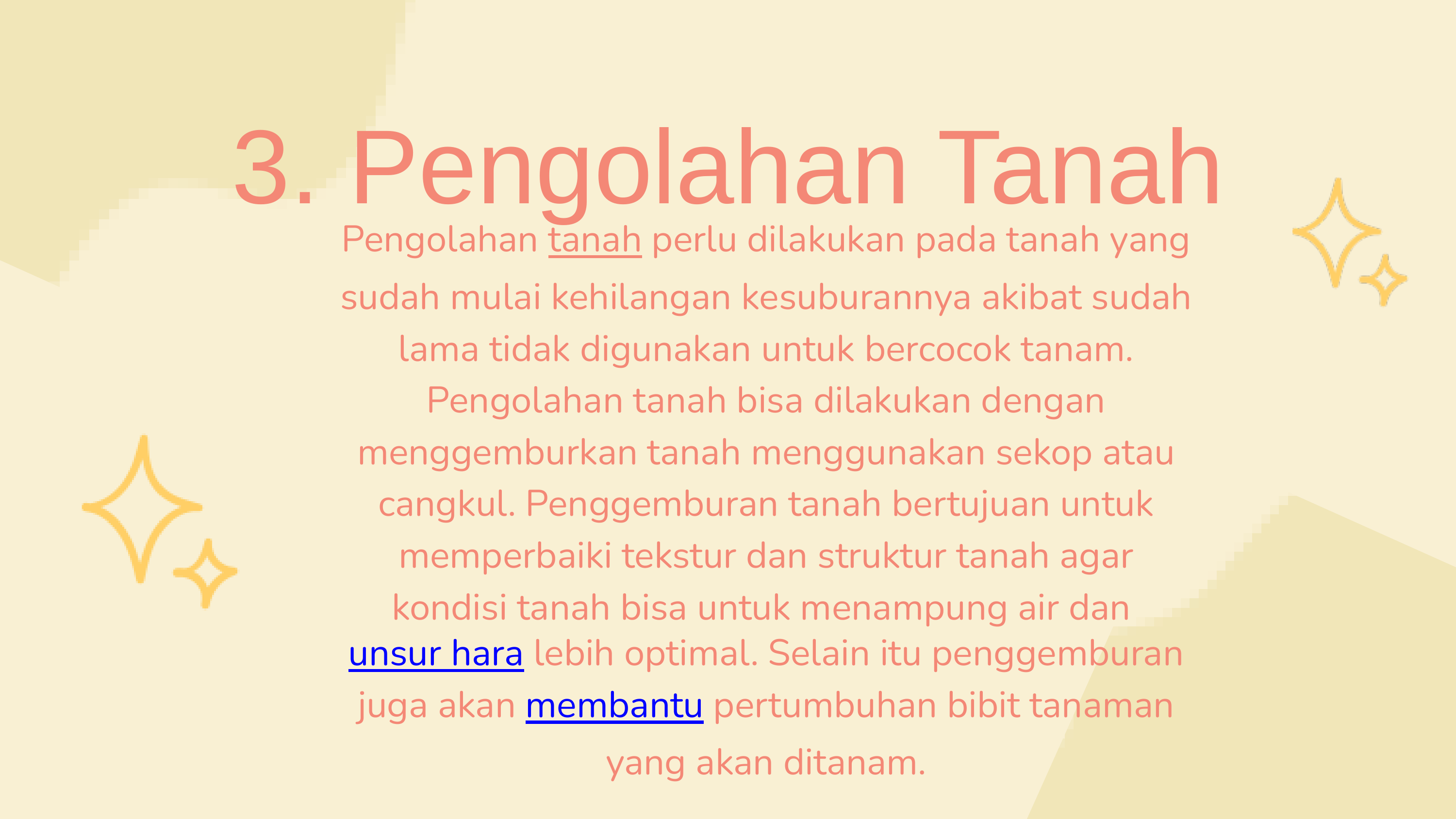

3. Pengolahan Tanah

Pengolahan tanah perlu dilakukan pada tanah yang sudah mulai kehilangan kesuburannya akibat sudah lama tidak digunakan untuk bercocok tanam. Pengolahan tanah bisa dilakukan dengan menggemburkan tanah menggunakan sekop atau cangkul. Penggemburan tanah bertujuan untuk memperbaiki tekstur dan struktur tanah agar kondisi tanah bisa untuk menampung air dan unsur hara lebih optimal. Selain itu penggemburan juga akan membantu pertumbuhan bibit tanaman yang akan ditanam.